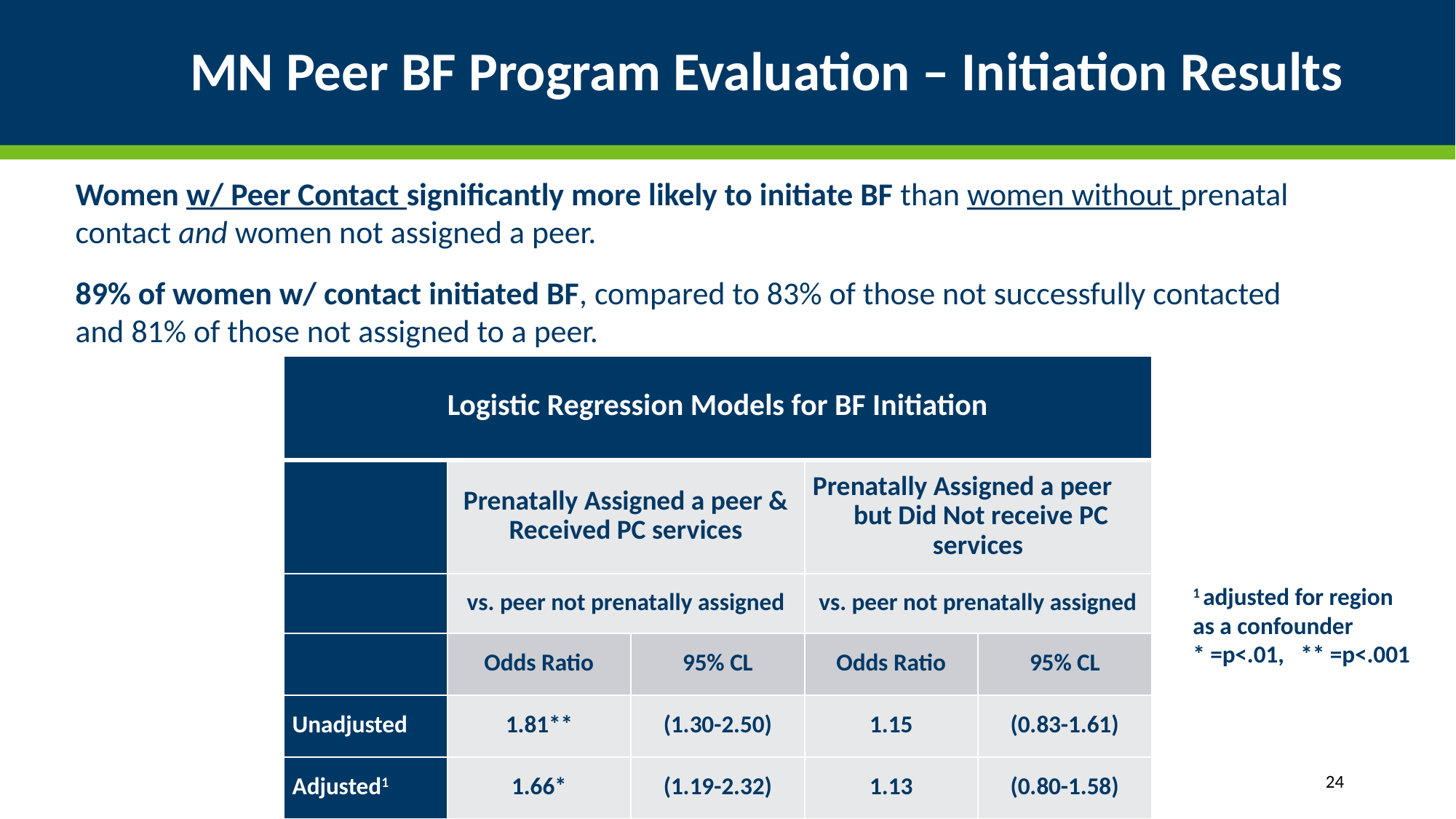

# MN Peer BF Program Evaluation – Initiation Results
Women w/ Peer Contact significantly more likely to initiate BF than women without prenatal contact and women not assigned a peer.
89% of women w/ contact initiated BF, compared to 83% of those not successfully contacted and 81% of those not assigned to a peer.

| Logistic Regression Models for BF Initiation |  |  |  |  |
| --- | --- | --- | --- | --- |
|  | Prenatally Assigned a peer & Received PC services |  | Prenatally Assigned a peer but Did Not receive PC services |  |
|  | vs. peer not prenatally assigned |  | vs. peer not prenatally assigned |  |
|  | Odds Ratio | 95% CL | Odds Ratio | 95% CL |
| Unadjusted | 1.81\*\* | (1.30-2.50) | 1.15 | (0.83-1.61) |
| Adjusted1 | 1.66\* | (1.19-2.32) | 1.13 | (0.80-1.58) |
1 adjusted for region
as a confounder
* =p<.01,   ** =p<.001
24